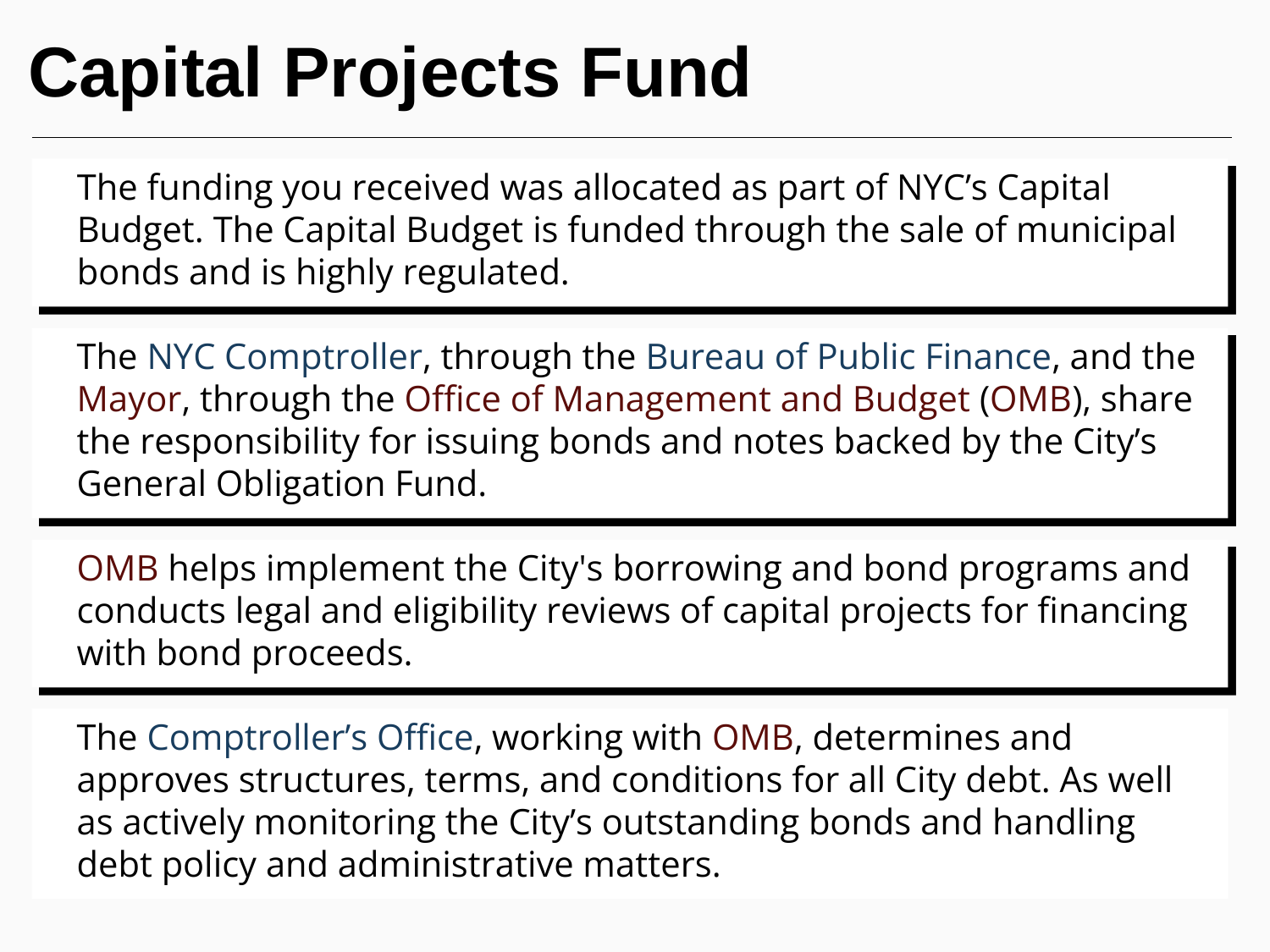

# Capital Projects Fund
The funding you received was allocated as part of NYC’s Capital Budget. The Capital Budget is funded through the sale of municipal bonds and is highly regulated.
The NYC Comptroller, through the Bureau of Public Finance, and the Mayor, through the Office of Management and Budget (OMB), share the responsibility for issuing bonds and notes backed by the City’s General Obligation Fund.
OMB helps implement the City's borrowing and bond programs and conducts legal and eligibility reviews of capital projects for financing with bond proceeds.
The Comptroller’s Office, working with OMB, determines and approves structures, terms, and conditions for all City debt. As well as actively monitoring the City’s outstanding bonds and handling debt policy and administrative matters.